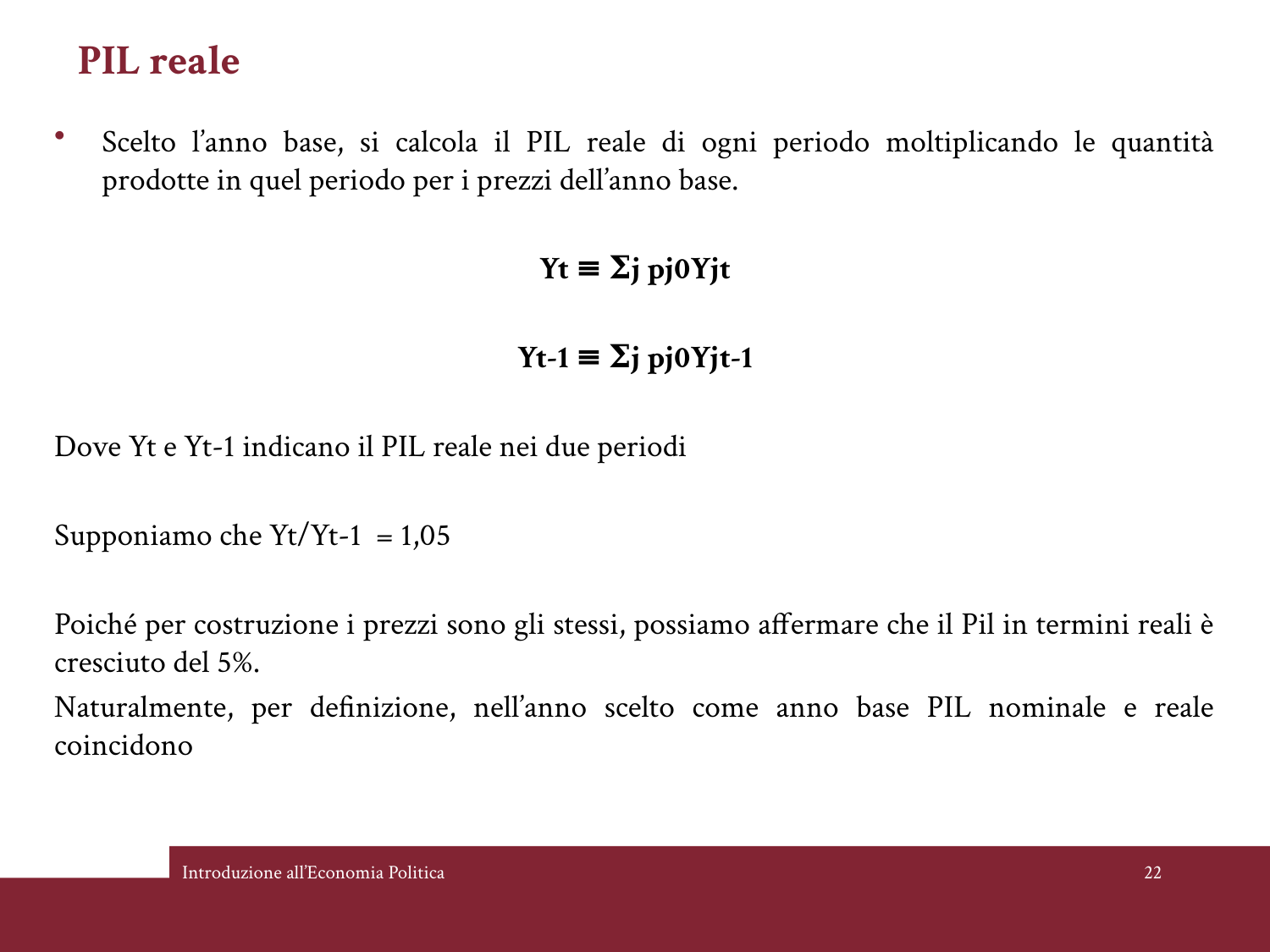

# PIL reale

Scelto l’anno base, si calcola il PIL reale di ogni periodo moltiplicando le quantità prodotte in quel periodo per i prezzi dell’anno base.

Yt ≡ Ʃj pj0Yjt

Yt-1 ≡ Ʃj pj0Yjt-1

Dove Yt e Yt-1 indicano il PIL reale nei due periodi

Supponiamo che Yt/Yt-1  = 1,05

Poiché per costruzione i prezzi sono gli stessi, possiamo affermare che il Pil in termini reali è cresciuto del 5%.
Naturalmente, per definizione, nell’anno scelto come anno base PIL nominale e reale coincidono

Introduzione all’Economia Politica
22